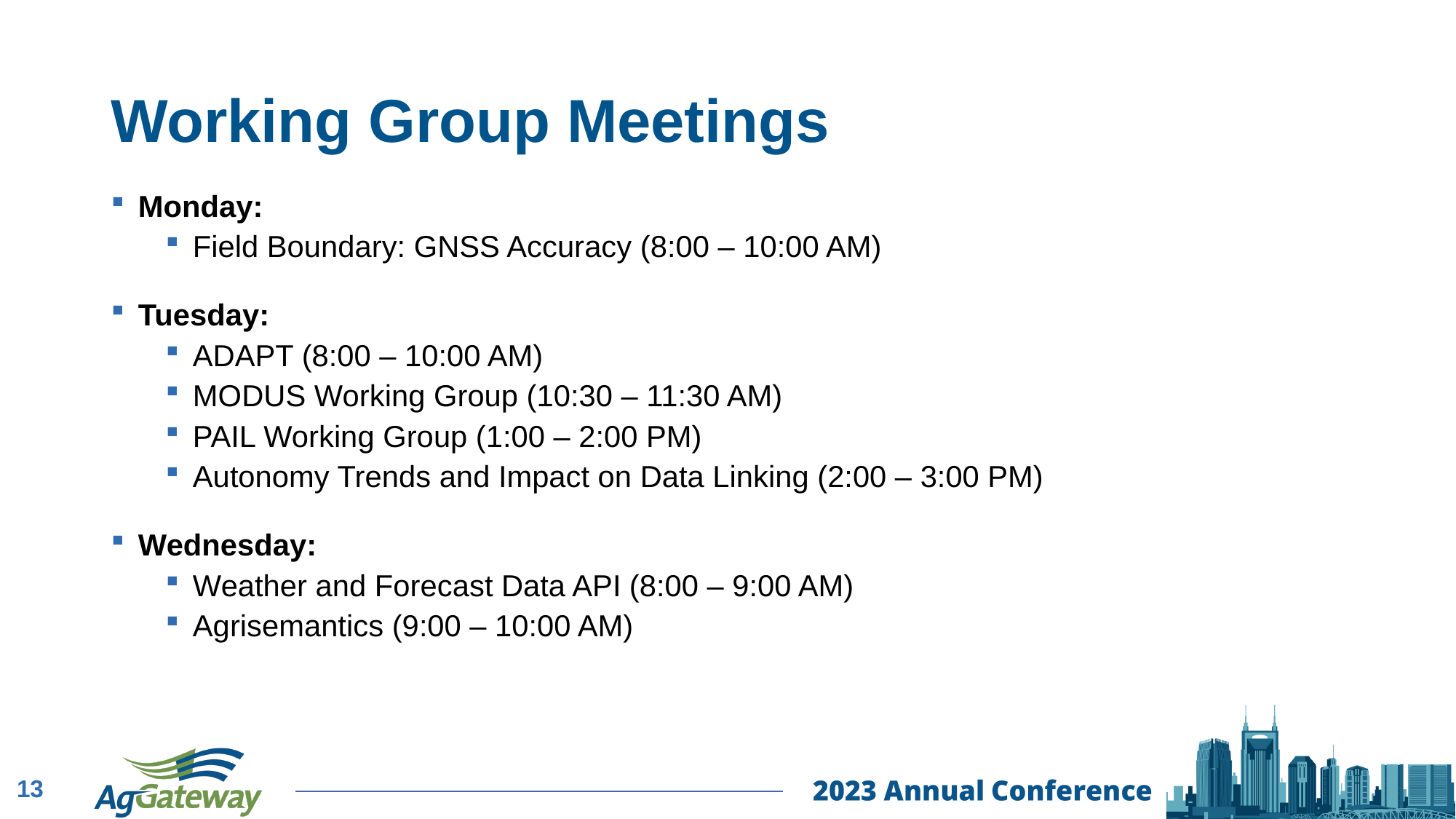

# Working Group Meetings
Monday:
Field Boundary: GNSS Accuracy (8:00 – 10:00 AM)

Tuesday:
ADAPT (8:00 – 10:00 AM)
MODUS Working Group (10:30 – 11:30 AM)
PAIL Working Group (1:00 – 2:00 PM)
Autonomy Trends and Impact on Data Linking (2:00 – 3:00 PM)

Wednesday:
Weather and Forecast Data API (8:00 – 9:00 AM)
Agrisemantics (9:00 – 10:00 AM)

13